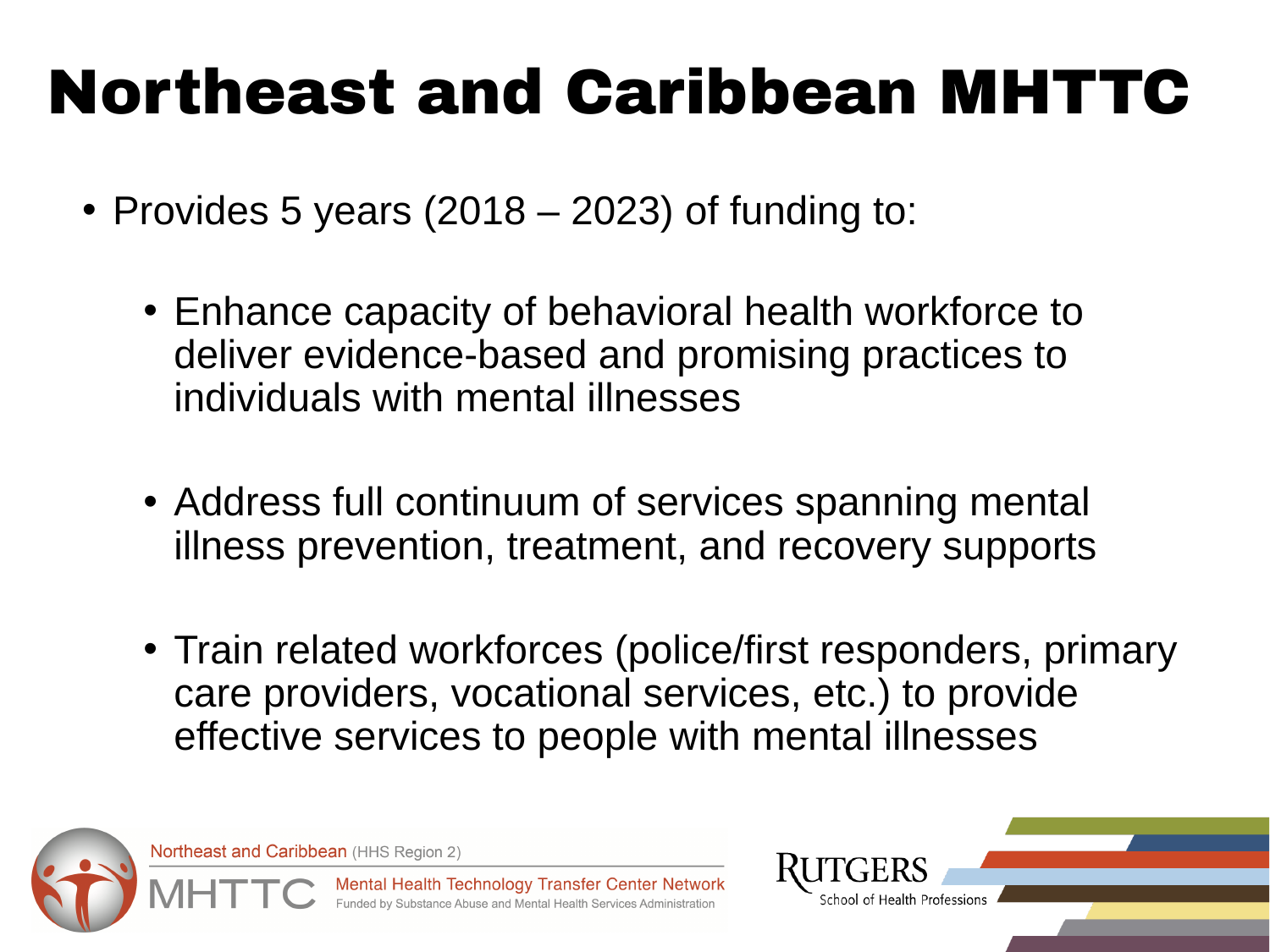

Northeast and Caribbean MHTTC
Provides 5 years (2018 – 2023) of funding to:

Enhance capacity of behavioral health workforce to deliver evidence-based and promising practices to individuals with mental illnesses

Address full continuum of services spanning mental illness prevention, treatment, and recovery supports

Train related workforces (police/first responders, primary care providers, vocational services, etc.) to provide effective services to people with mental illnesses